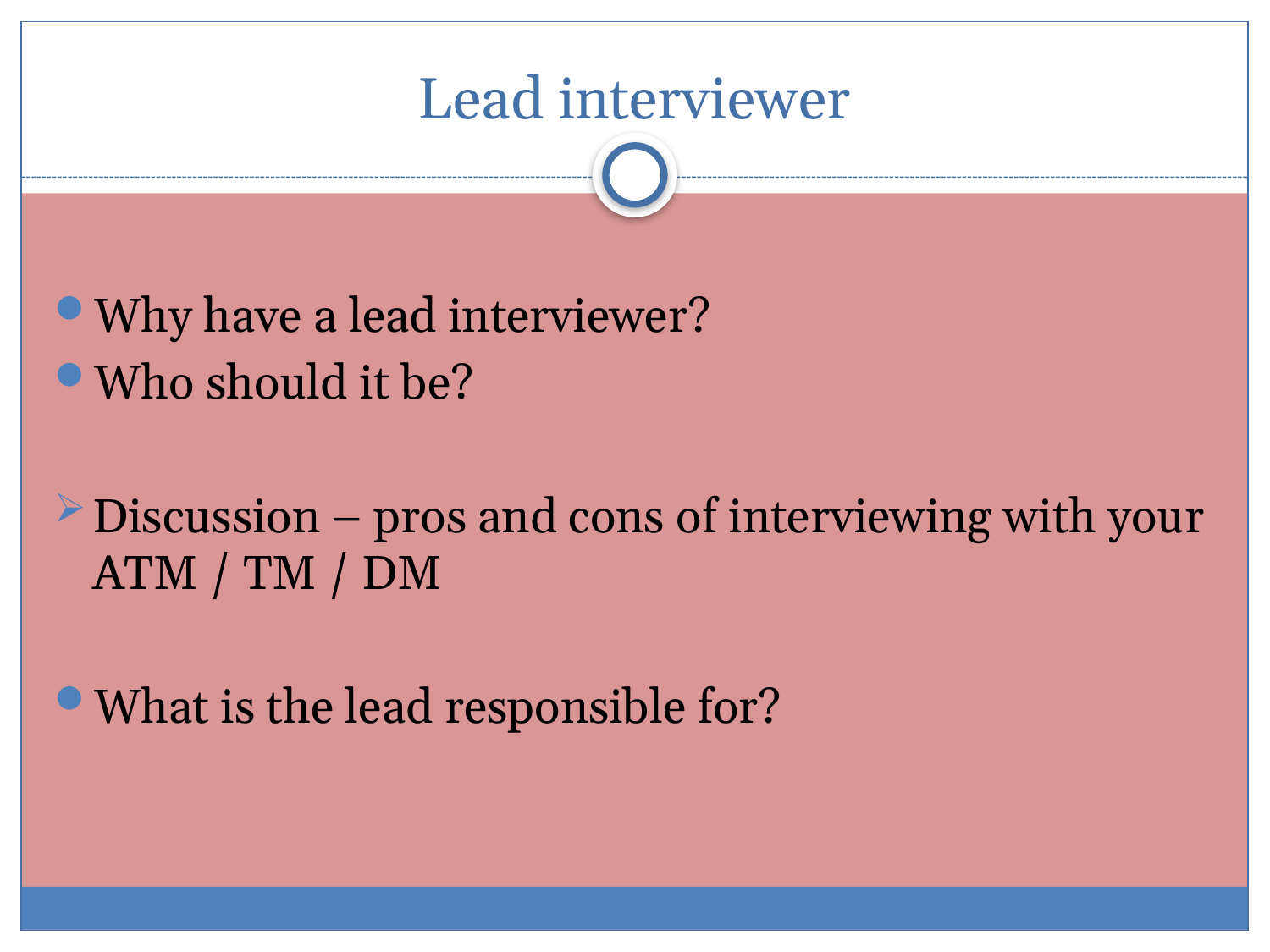

# Lead interviewer

Why have a lead interviewer?
Who should it be?

Discussion – pros and cons of interviewing with your ATM / TM / DM

What is the lead responsible for?